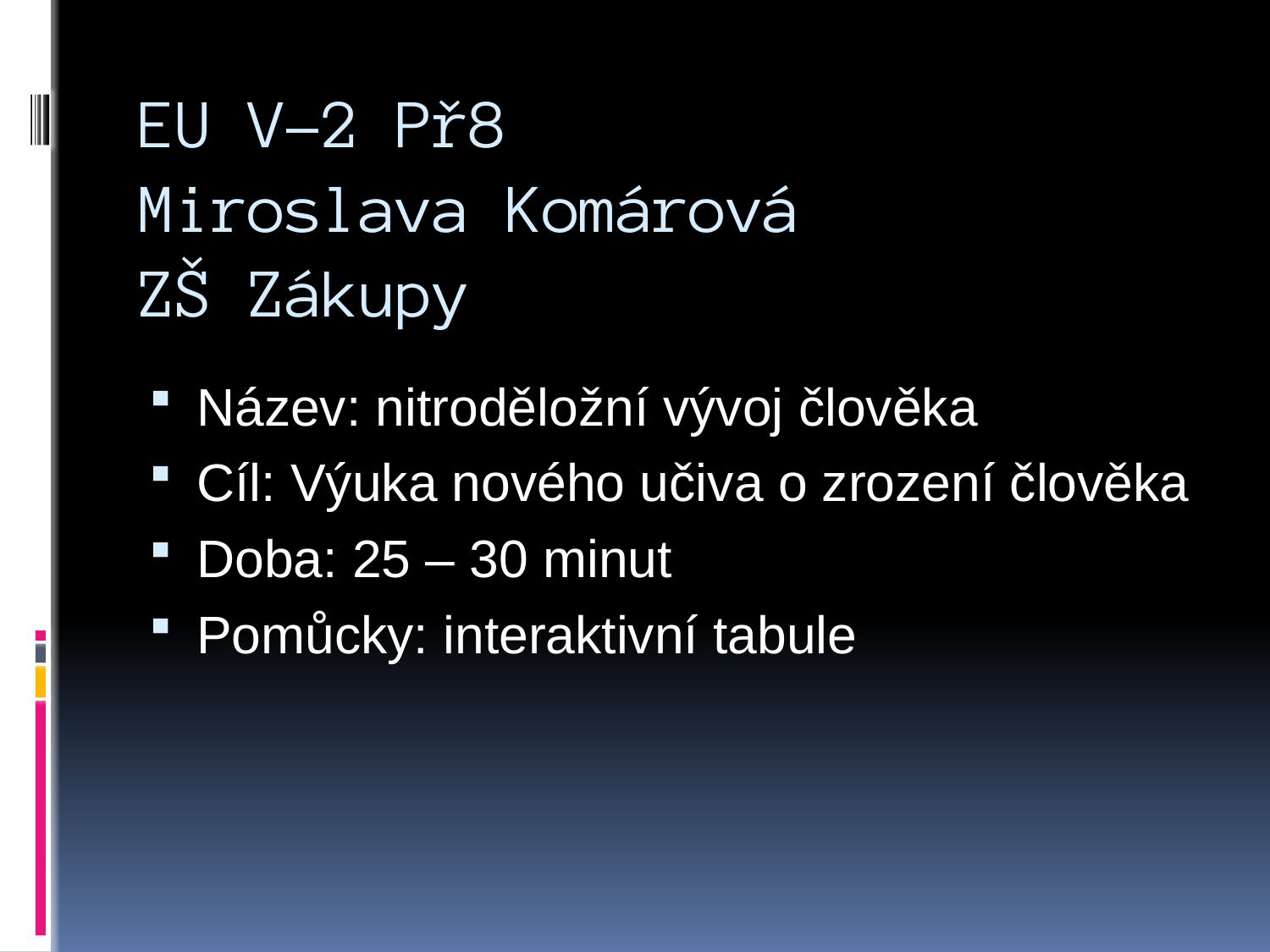

# EU V-2 Př8 Miroslava Komárová ZŠ Zákupy
Název: nitroděložní vývoj člověka
Cíl: Výuka nového učiva o zrození člověka
Doba: 25 – 30 minut
Pomůcky: interaktivní tabule